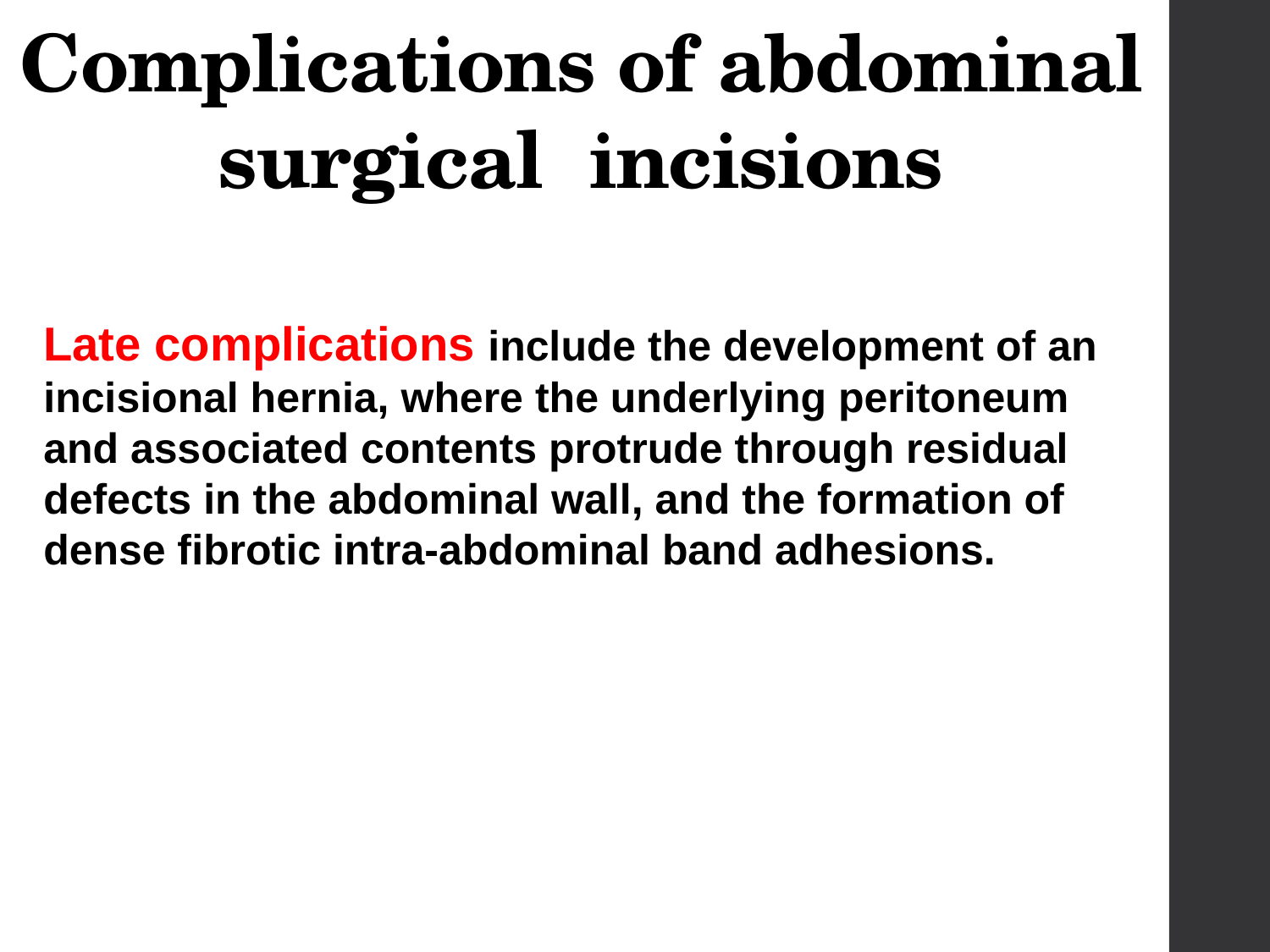

# Complications of abdominal surgical  incisions
Late complications include the development of an incisional hernia, where the underlying peritoneum and associated contents protrude through residual defects in the abdominal wall, and the formation of dense fibrotic intra-abdominal band adhesions.